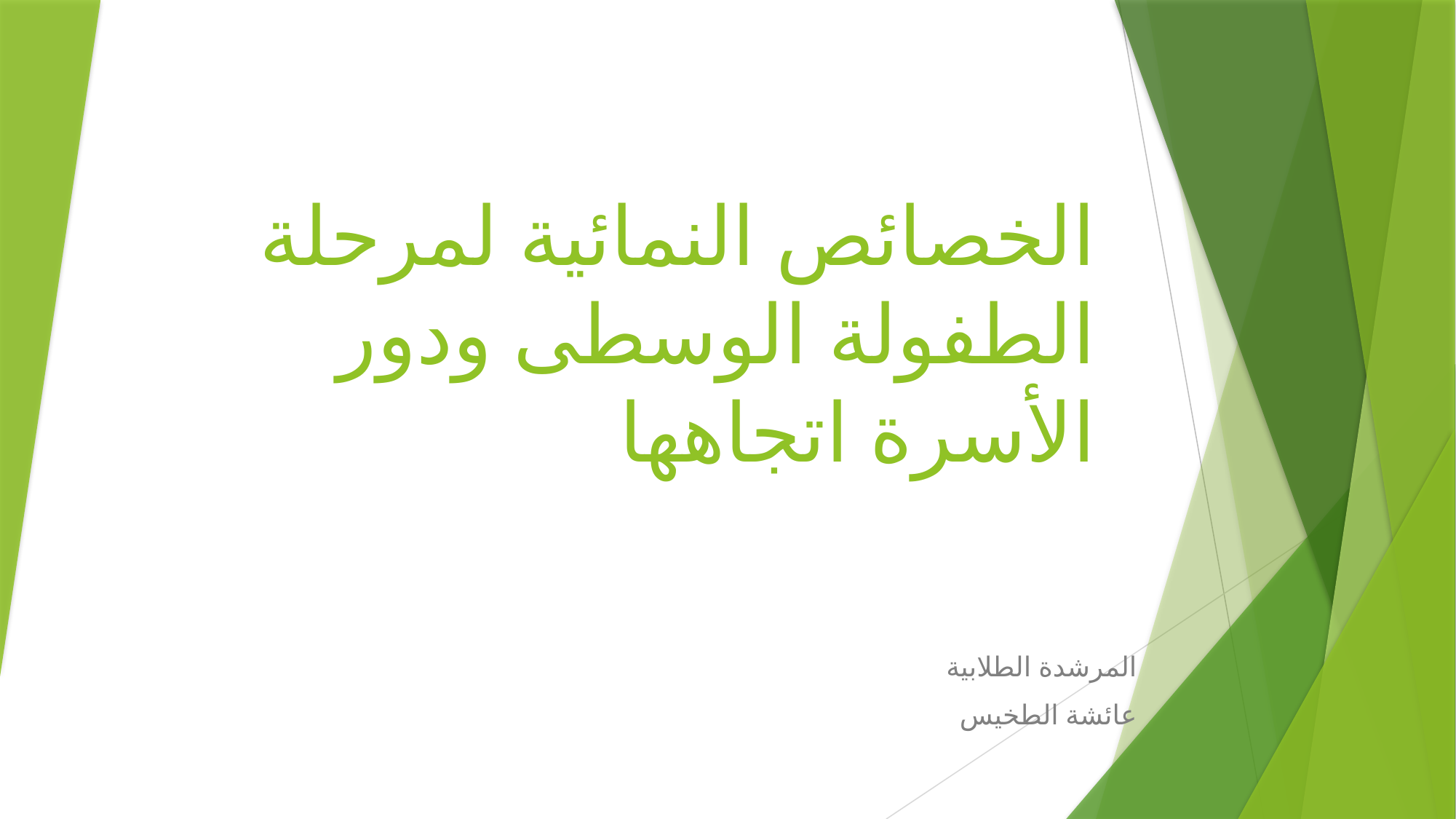

# الخصائص النمائية لمرحلة الطفولة الوسطى ودور الأسرة اتجاهها
المرشدة الطلابية
عائشة الطخيس